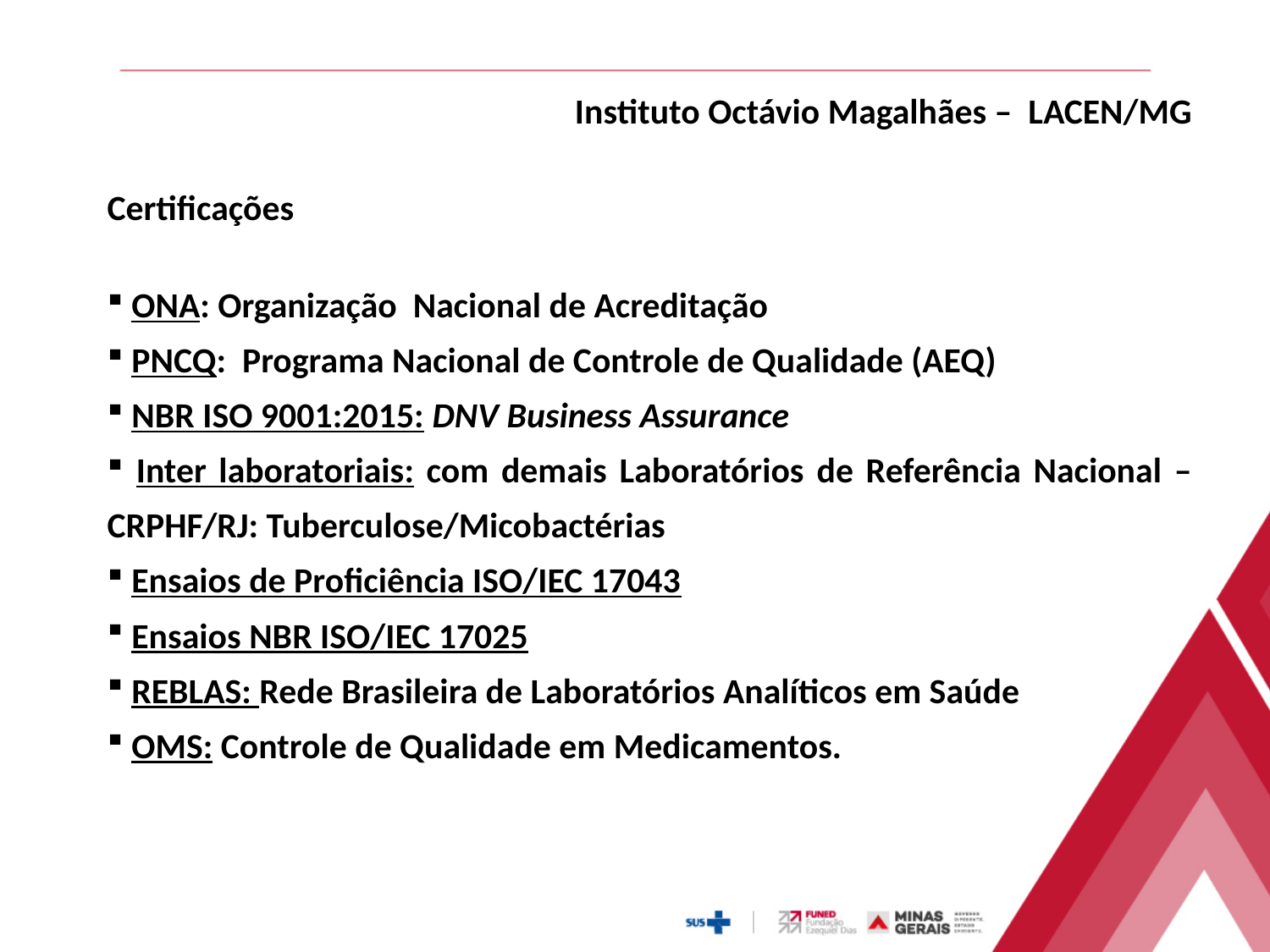

Instituto Octávio Magalhães –  LACEN/MG
Certificações

 ONA: Organização  Nacional de Acreditação
 PNCQ:  Programa Nacional de Controle de Qualidade (AEQ)
 NBR ISO 9001:2015: DNV Business Assurance
 Inter laboratoriais: com demais Laboratórios de Referência Nacional – CRPHF/RJ: Tuberculose/Micobactérias
 Ensaios de Proficiência ISO/IEC 17043
 Ensaios NBR ISO/IEC 17025
 REBLAS: Rede Brasileira de Laboratórios Analíticos em Saúde
 OMS: Controle de Qualidade em Medicamentos.